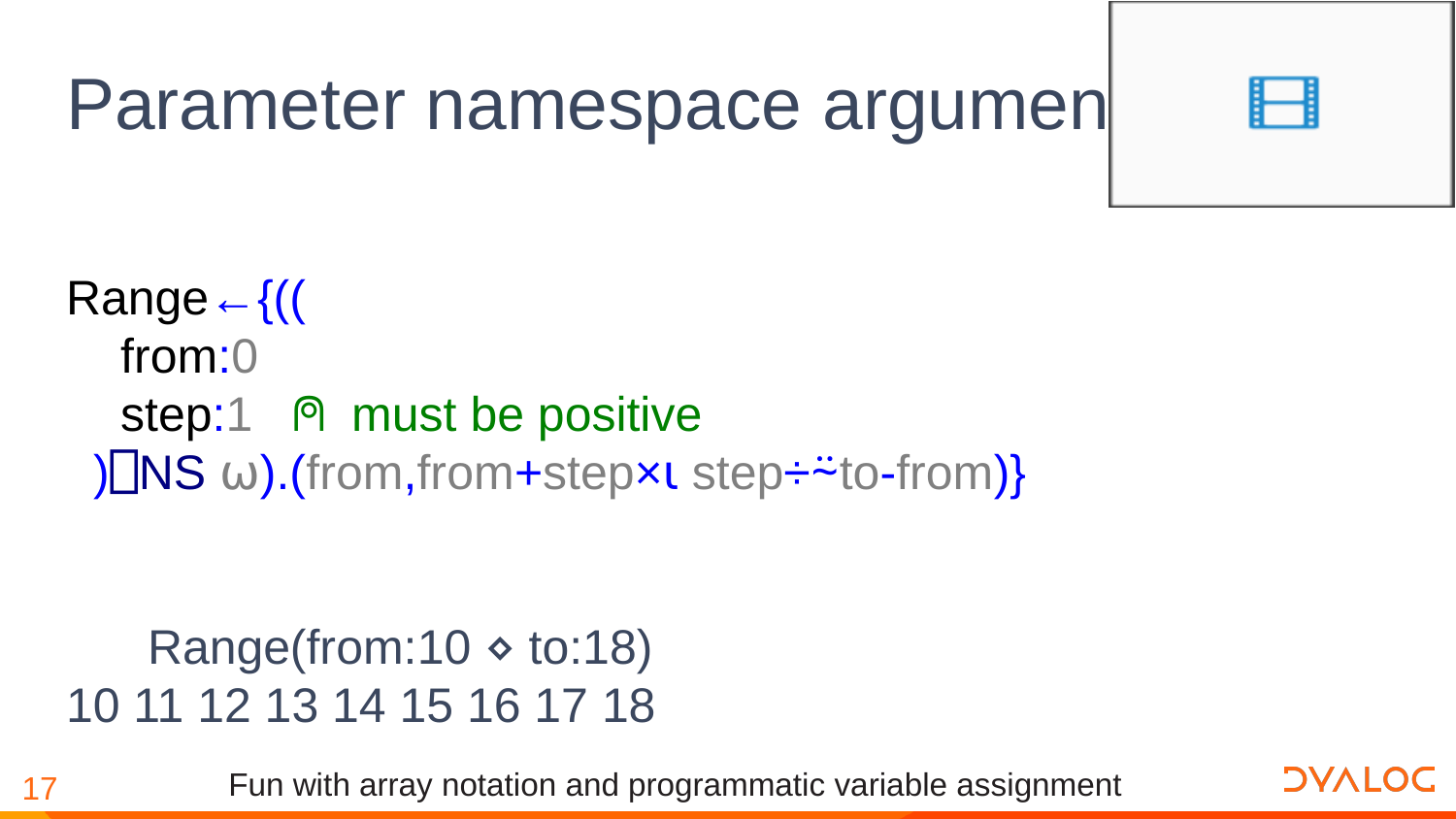

# Parameter namespace argument
Range←{((
    from:0
    step:1  ⍝ must be positive
  )⎕NS ⍵).(from,from+step×⍳step÷⍨to-from)}

      Range(from:10 ⋄ to:18)
10 11 12 13 14 15 16 17 18